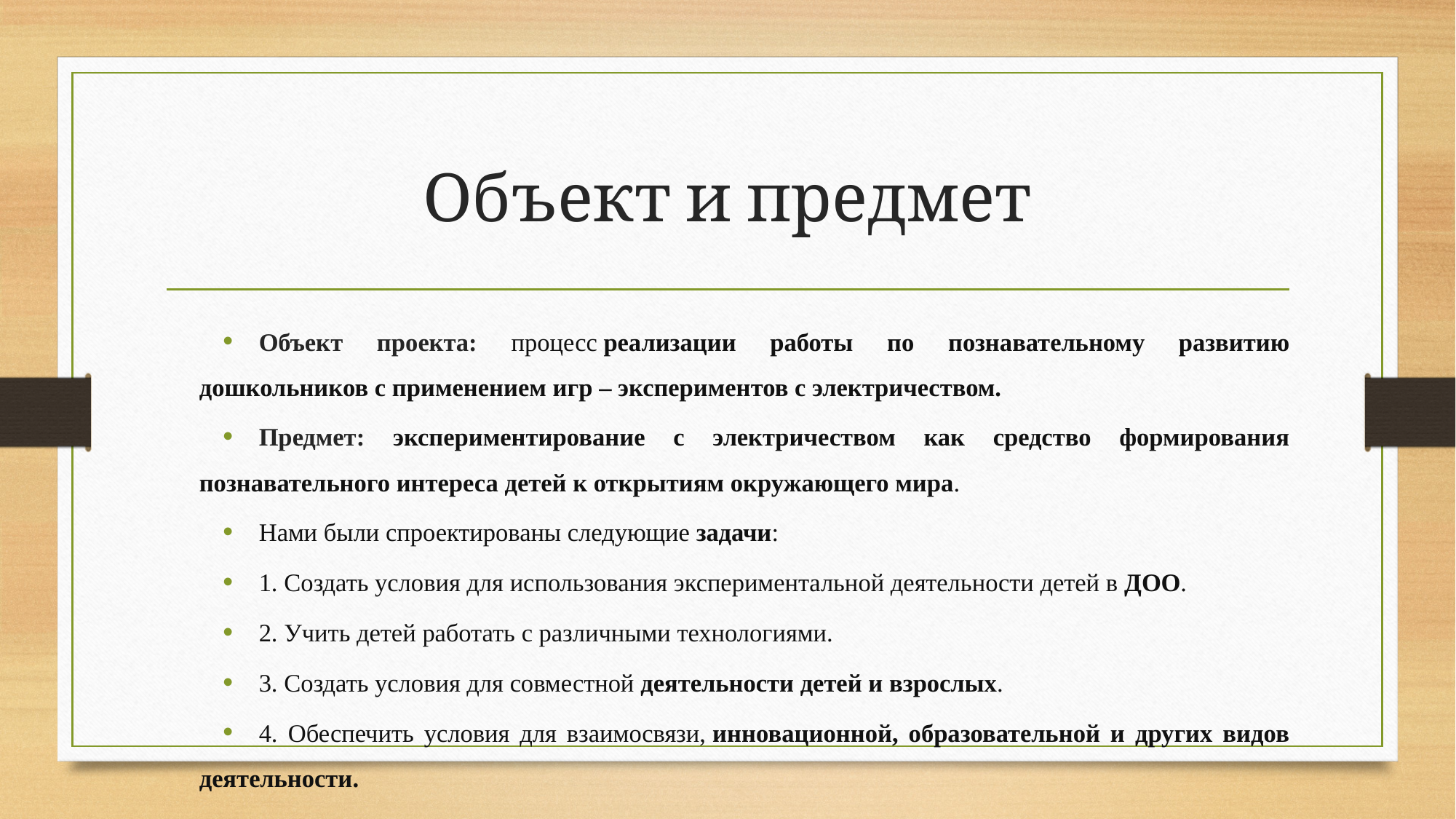

# Объект и предмет
Объект проекта: процесс реализации работы по познавательному развитию дошкольников с применением игр – экспериментов с электричеством.
Предмет: экспериментирование с электричеством как средство формирования познавательного интереса детей к открытиям окружающего мира.
Нами были спроектированы следующие задачи:
1. Создать условия для использования экспериментальной деятельности детей в ДОО.
2. Учить детей работать с различными технологиями.
3. Создать условия для совместной деятельности детей и взрослых.
4. Обеспечить условия для взаимосвязи, инновационной, образовательной и других видов деятельности.